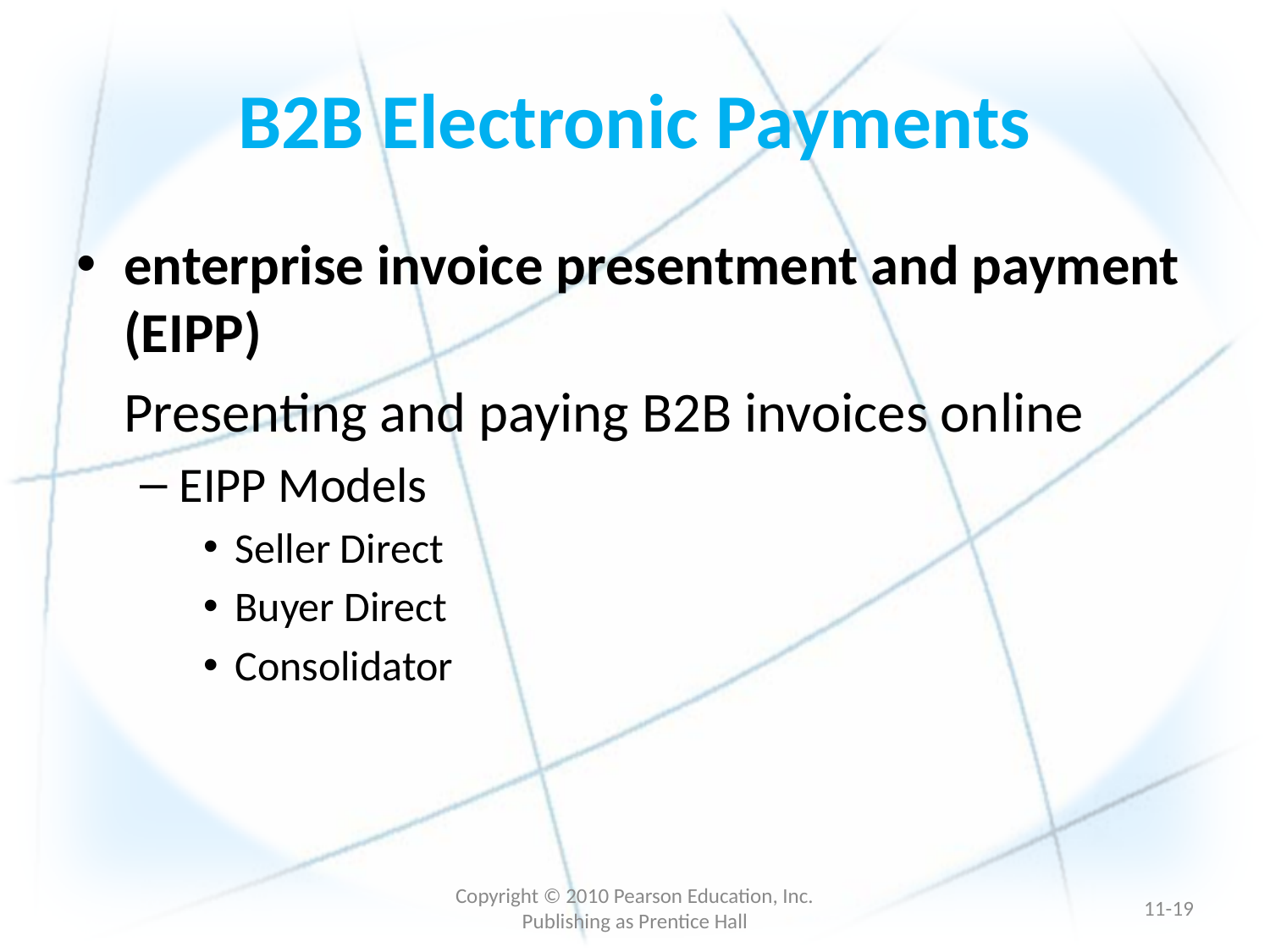

# B2B Electronic Payments
enterprise invoice presentment and payment (EIPP)
	Presenting and paying B2B invoices online
EIPP Models
Seller Direct
Buyer Direct
Consolidator

Copyright © 2010 Pearson Education, Inc. Publishing as Prentice Hall
11-19